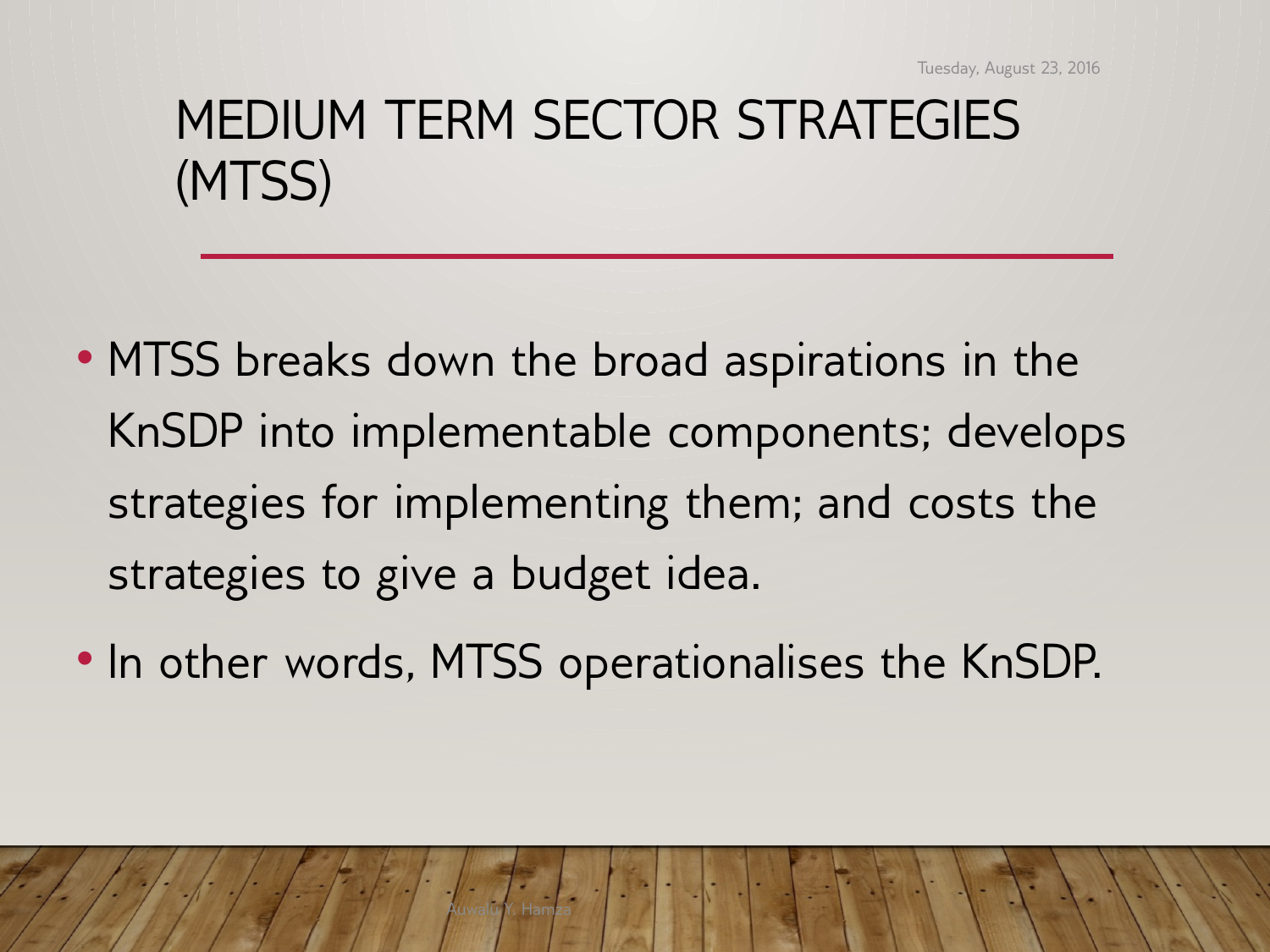

Tuesday, August 23, 2016
# Medium Term Sector Strategies (MTSS)
MTSS breaks down the broad aspirations in the KnSDP into implementable components; develops strategies for implementing them; and costs the strategies to give a budget idea.
In other words, MTSS operationalises the KnSDP.
Auwalu Y. Hamza